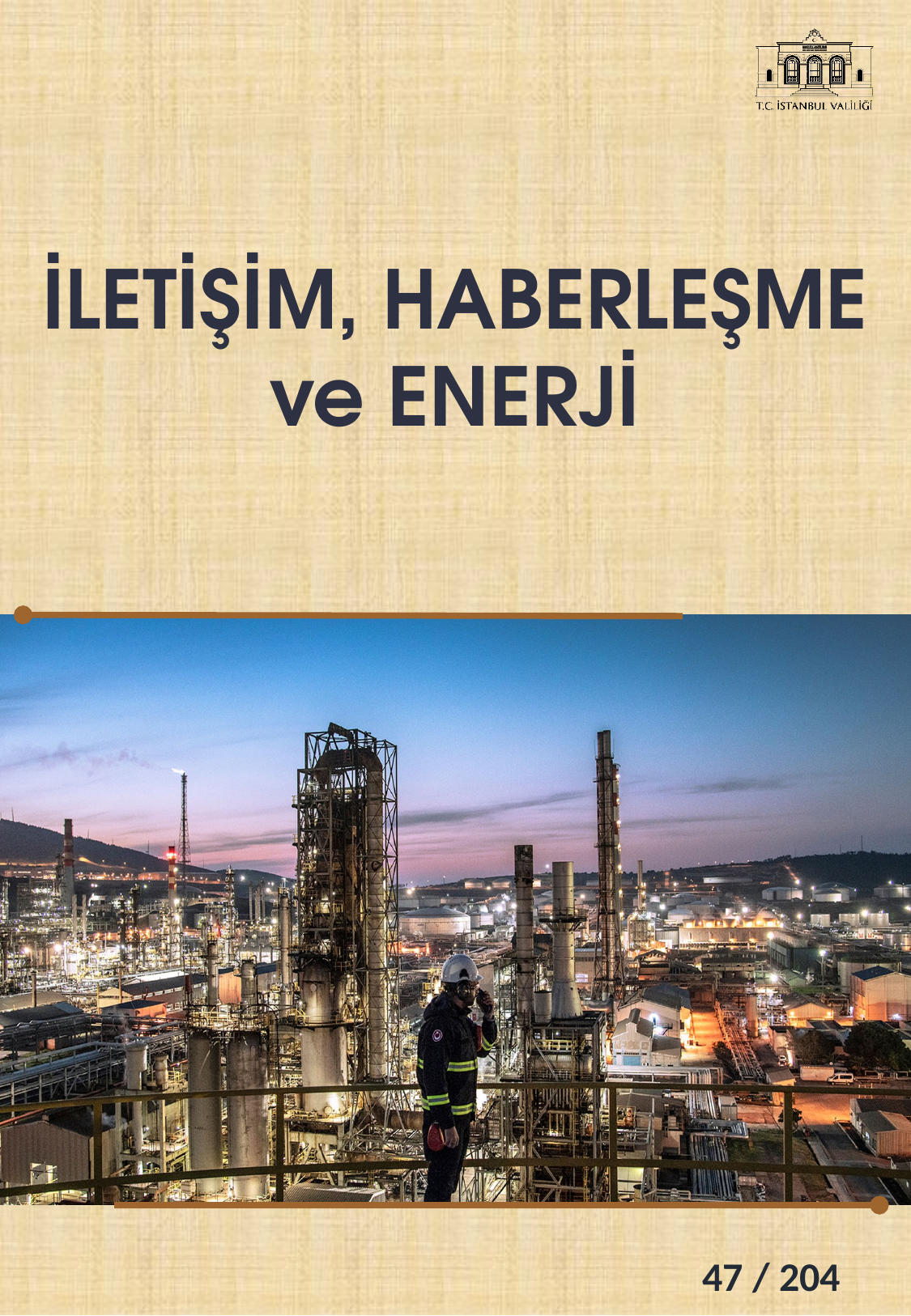

İLETİŞİM, HABERLEŞME
ve ENERJİ

47 / 204